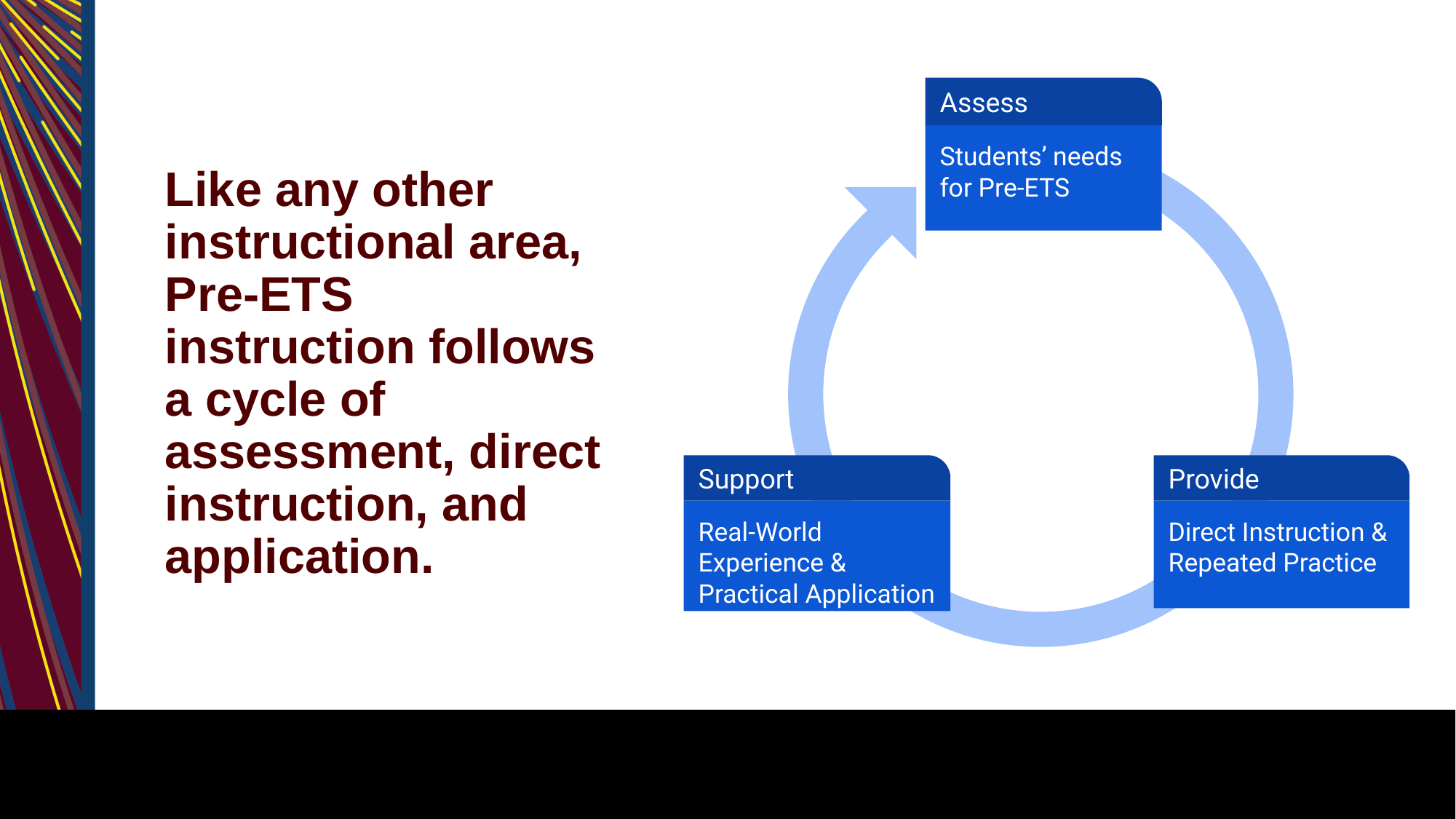

Assess
Students’ needs for Pre-ETS

Like any other instructional area, Pre-ETS instruction follows a cycle of assessment, direct instruction, and application.
Support
Real-World Experience & Practical Application
Provide
Direct Instruction & Repeated Practice